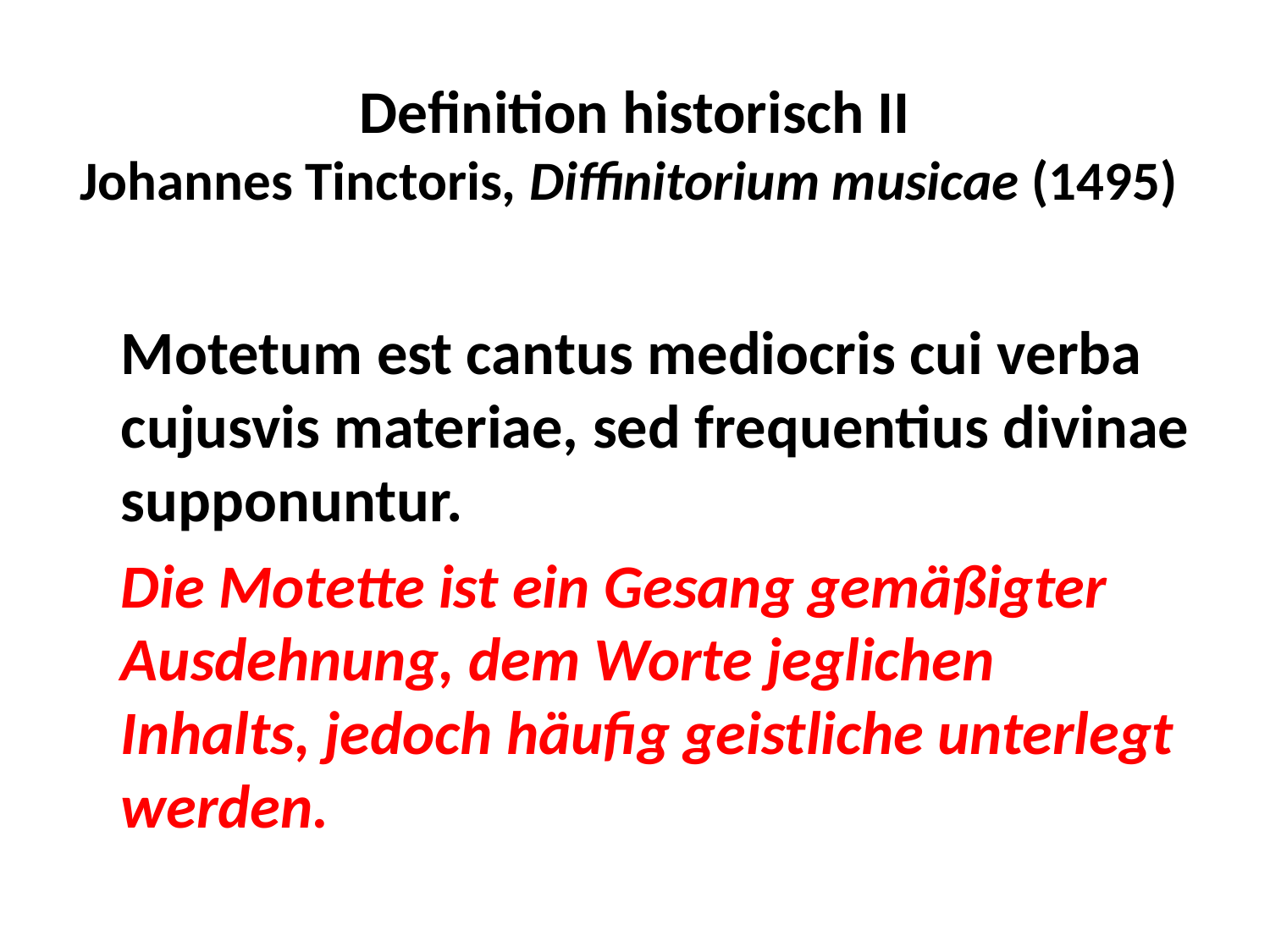

# Definition historisch II Johannes Tinctoris, Diffinitorium musicae (1495)

	Motetum est cantus mediocris cui verba cujusvis materiae, sed frequentius divinae supponuntur.
	Die Motette ist ein Gesang gemäßigter Ausdehnung, dem Worte jeglichen Inhalts, jedoch häufig geistliche unterlegt werden.